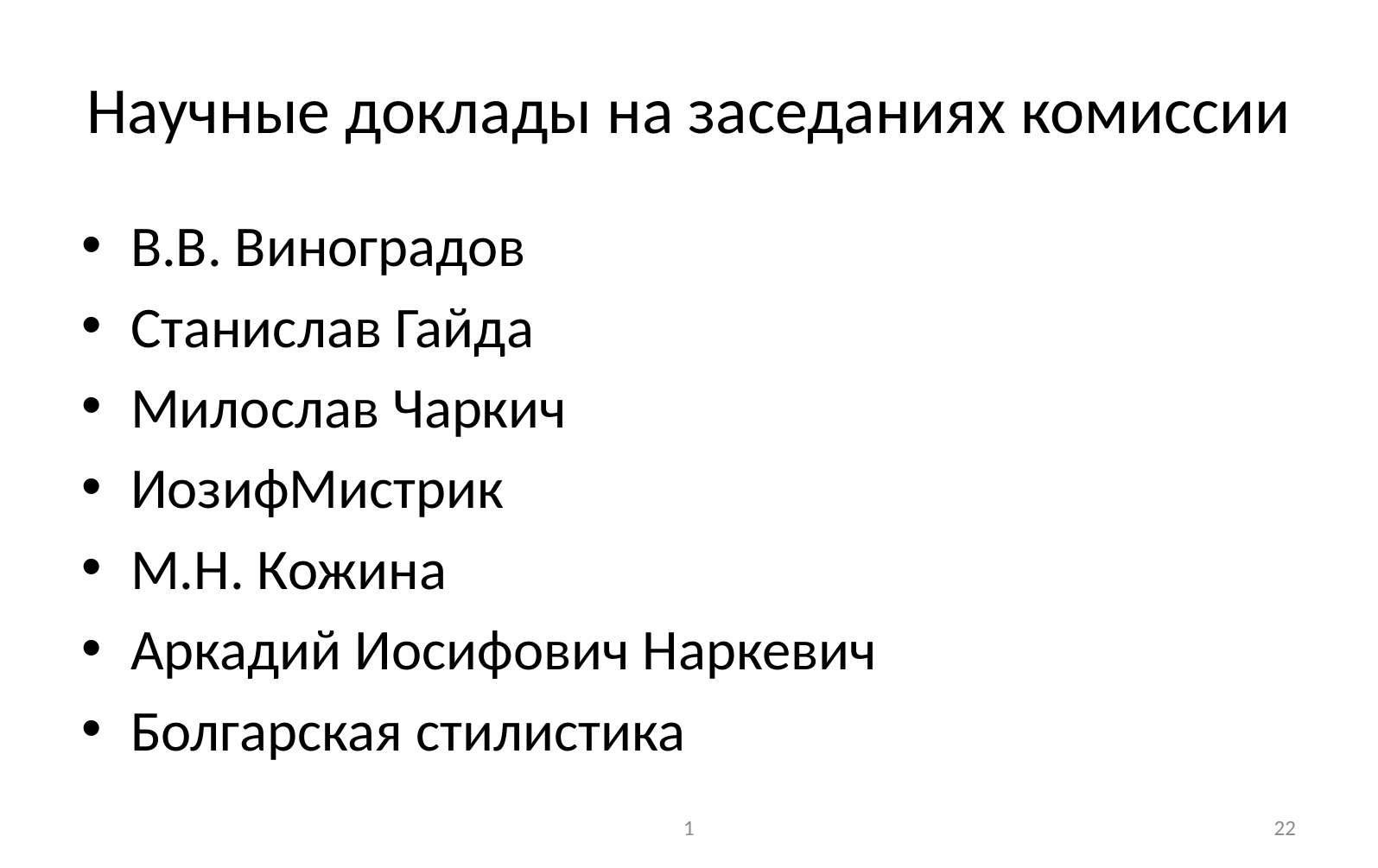

# Научные доклады на заседаниях комиссии
В.В. Виноградов
Станислав Гайда
Милослав Чаркич
ИозифМистрик
М.Н. Кожина
Аркадий Иосифович Наркевич
Болгарская стилистика

1
22